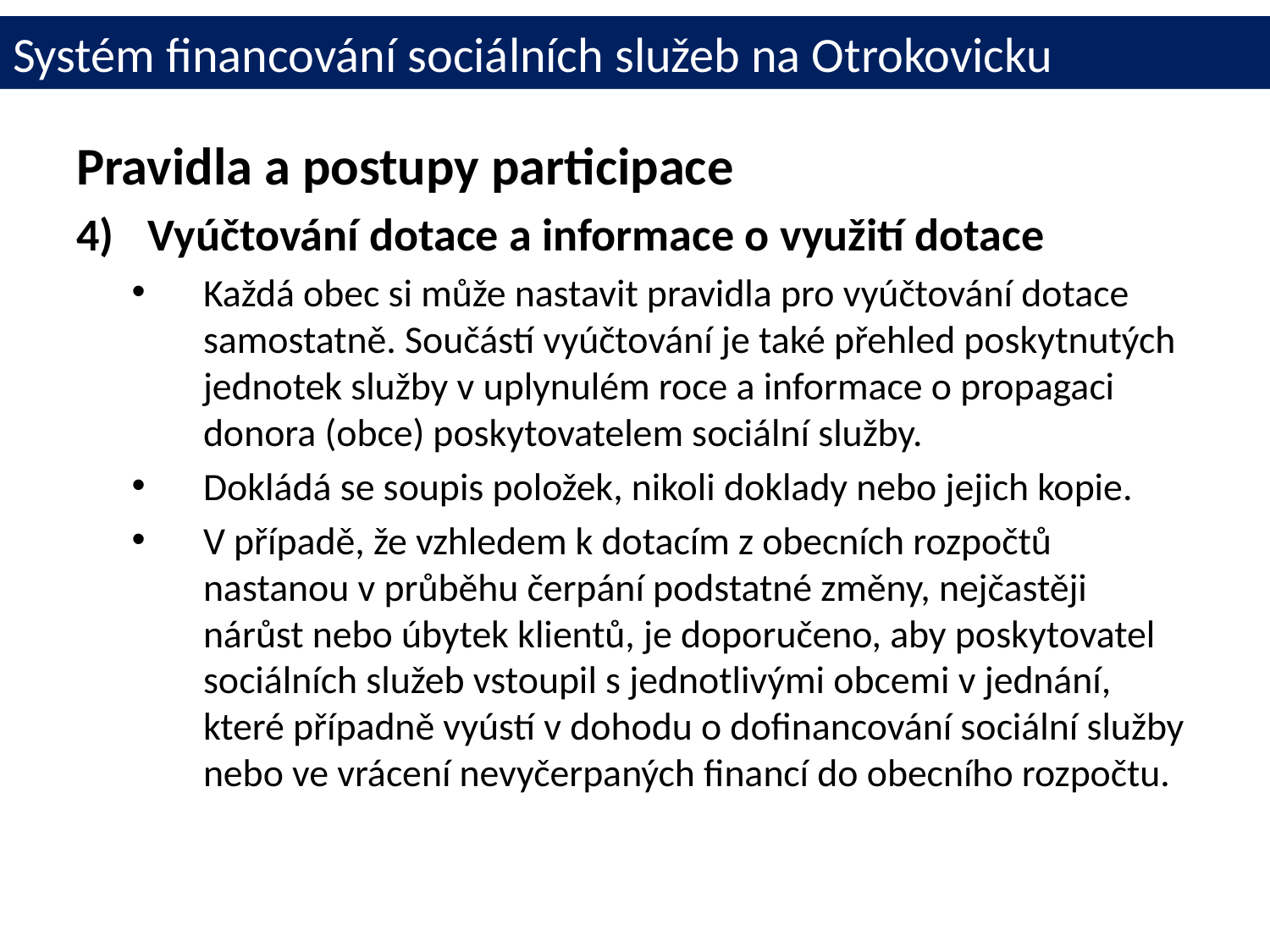

# Systém financování sociálních služeb na Otrokovicku
Pravidla a postupy participace
Vyúčtování dotace a informace o využití dotace
Každá obec si může nastavit pravidla pro vyúčtování dotace samostatně. Součástí vyúčtování je také přehled poskytnutých jednotek služby v uplynulém roce a informace o propagaci donora (obce) poskytovatelem sociální služby.
Dokládá se soupis položek, nikoli doklady nebo jejich kopie.
V případě, že vzhledem k dotacím z obecních rozpočtů nastanou v průběhu čerpání podstatné změny, nejčastěji nárůst nebo úbytek klientů, je doporučeno, aby poskytovatel sociálních služeb vstoupil s jednotlivými obcemi v jednání, které případně vyústí v dohodu o dofinancování sociální služby nebo ve vrácení nevyčerpaných financí do obecního rozpočtu.